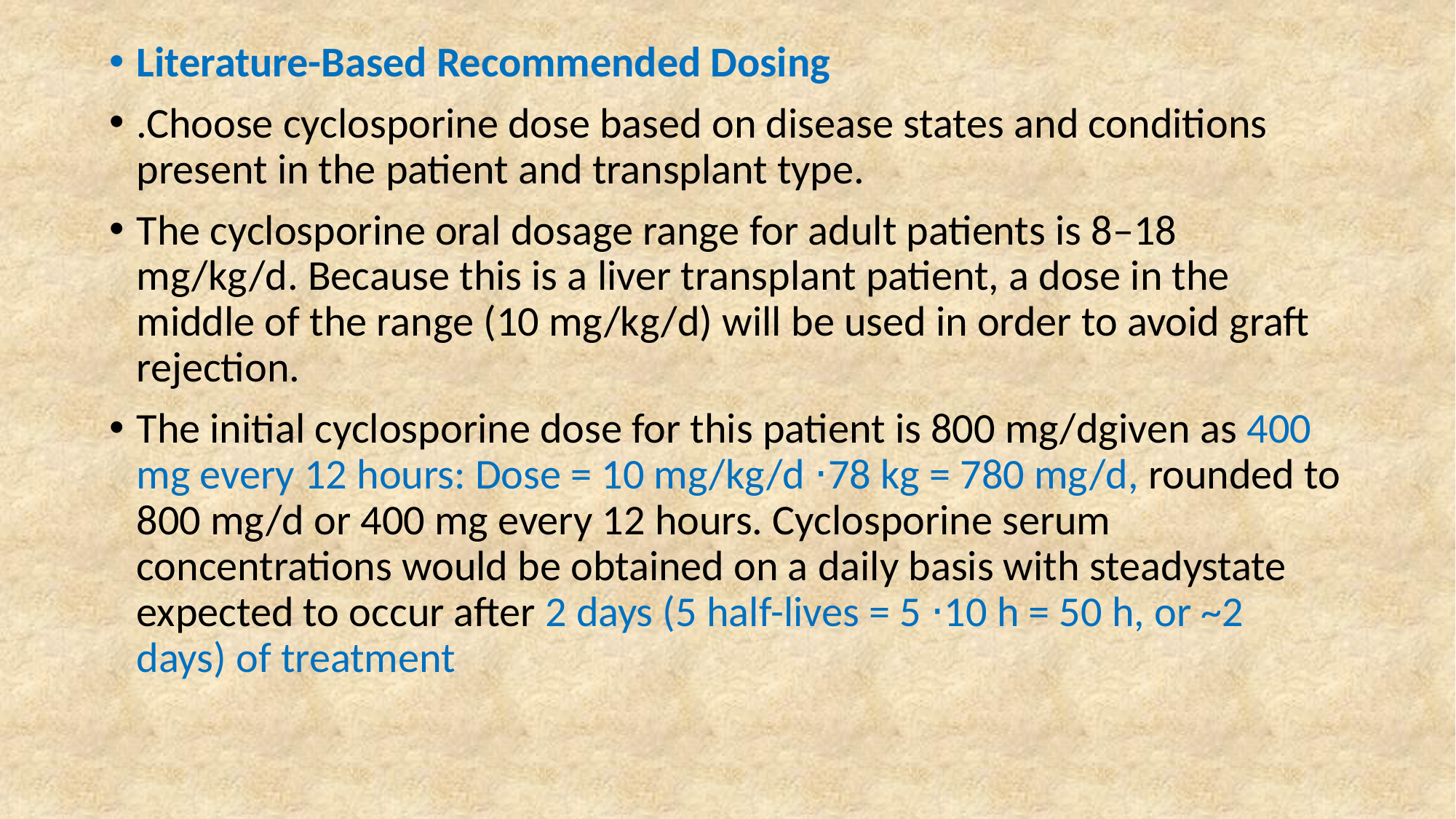

Literature-Based Recommended Dosing
.Choose cyclosporine dose based on disease states and conditions present in the patient and transplant type.
The cyclosporine oral dosage range for adult patients is 8–18 mg/kg/d. Because this is a liver transplant patient, a dose in the middle of the range (10 mg/kg/d) will be used in order to avoid graft rejection.
The initial cyclosporine dose for this patient is 800 mg/dgiven as 400 mg every 12 hours: Dose = 10 mg/kg/d ⋅78 kg = 780 mg/d, rounded to 800 mg/d or 400 mg every 12 hours. Cyclosporine serum concentrations would be obtained on a daily basis with steadystate expected to occur after 2 days (5 half-lives = 5 ⋅10 h = 50 h, or ~2 days) of treatment